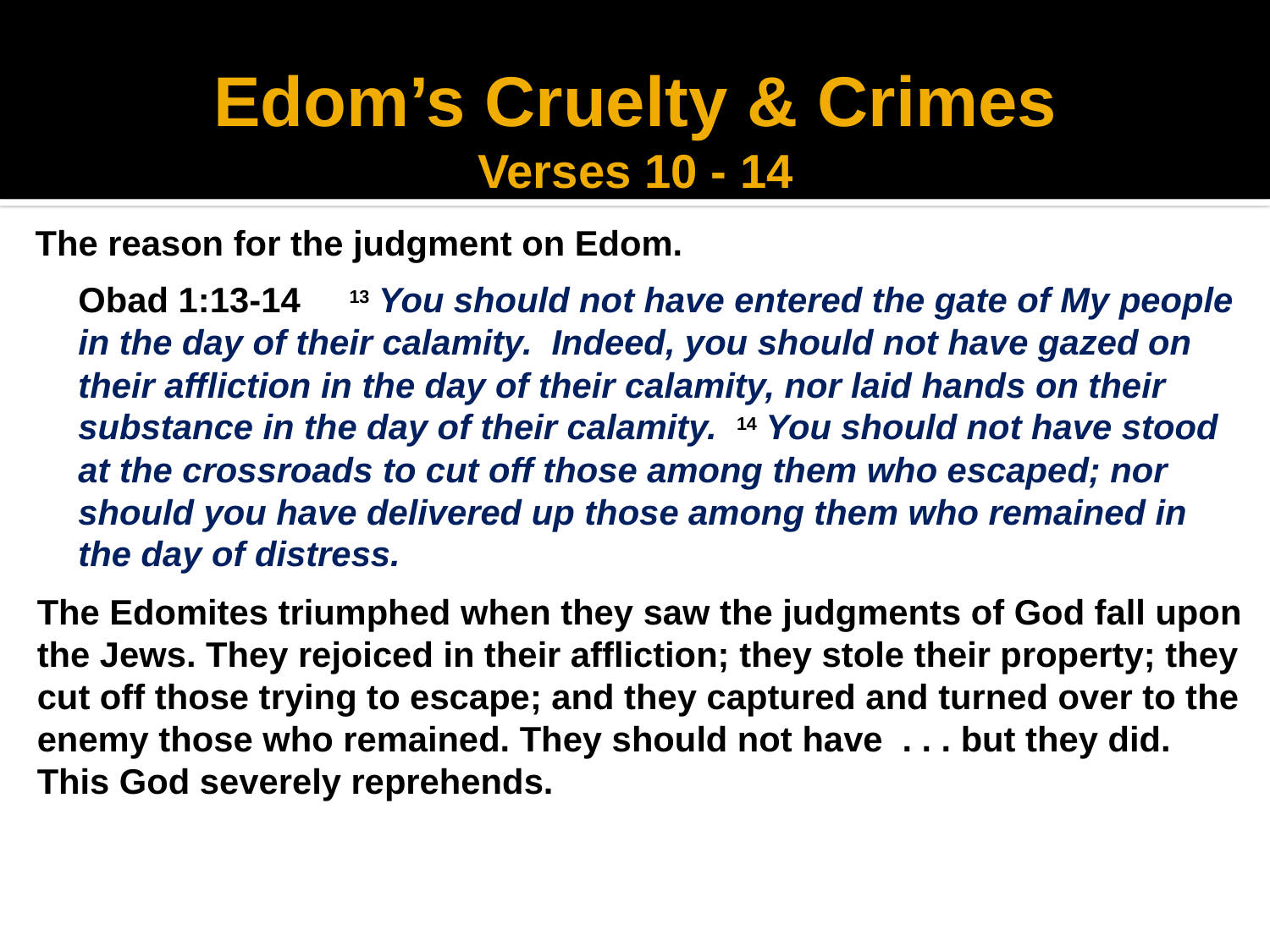

Edom’s Cruelty & Crimes
Verses 10 - 14
The reason for the judgment on Edom.
Obad 1:13-14     13 You should not have entered the gate of My people in the day of their calamity.  Indeed, you should not have gazed on their affliction in the day of their calamity, nor laid hands on their substance in the day of their calamity.  14 You should not have stood at the crossroads to cut off those among them who escaped; nor should you have delivered up those among them who remained in the day of distress.
The Edomites triumphed when they saw the judgments of God fall upon the Jews. They rejoiced in their affliction; they stole their property; they cut off those trying to escape; and they captured and turned over to the enemy those who remained. They should not have  . . . but they did. This God severely reprehends.